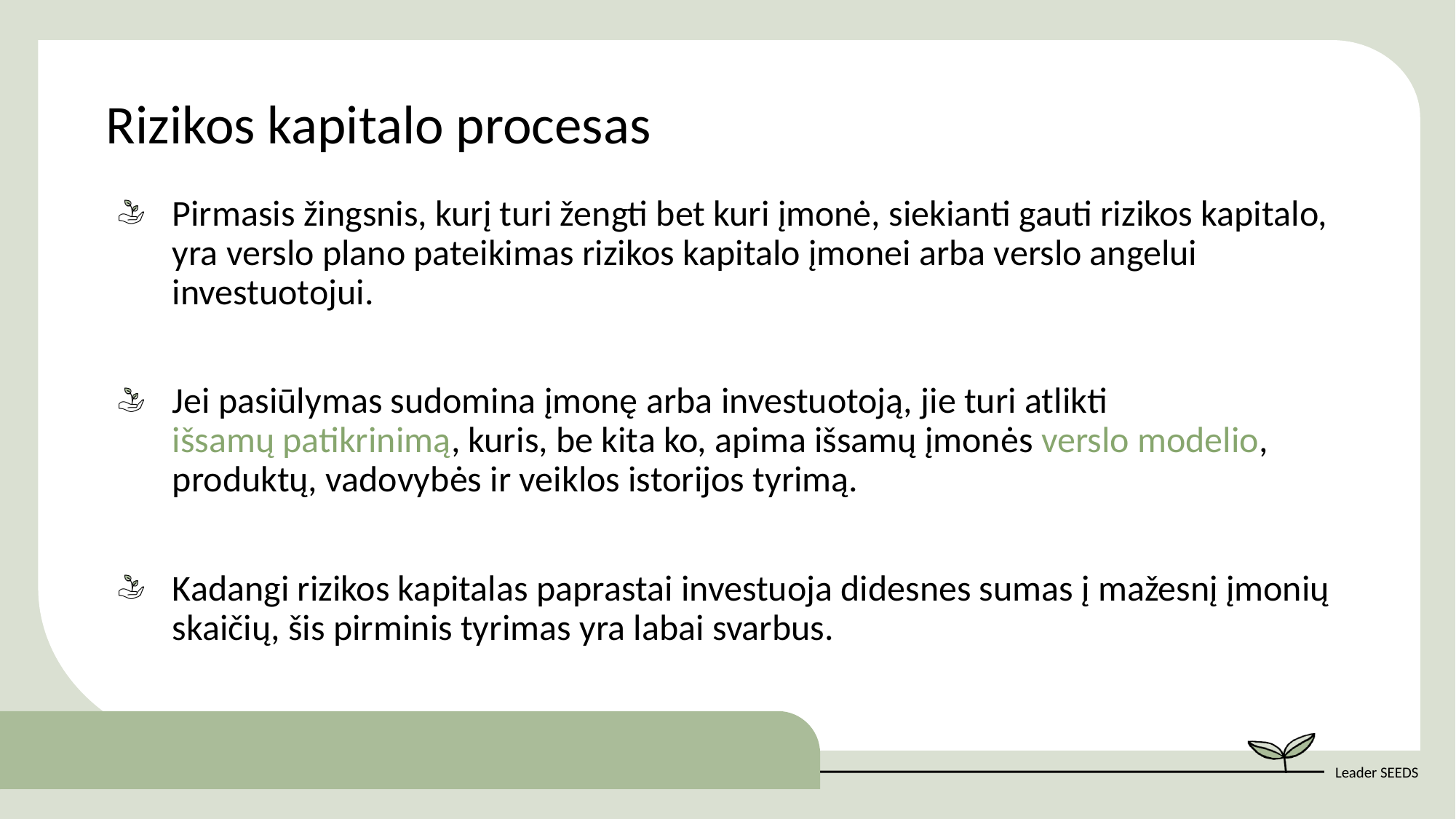

Rizikos kapitalo procesas
Pirmasis žingsnis, kurį turi žengti bet kuri įmonė, siekianti gauti rizikos kapitalo, yra verslo plano pateikimas rizikos kapitalo įmonei arba verslo angelui investuotojui.

Jei pasiūlymas sudomina įmonę arba investuotoją, jie turi atlikti išsamų patikrinimą, kuris, be kita ko, apima išsamų įmonės verslo modelio, produktų, vadovybės ir veiklos istorijos tyrimą.

Kadangi rizikos kapitalas paprastai investuoja didesnes sumas į mažesnį įmonių skaičių, šis pirminis tyrimas yra labai svarbus.